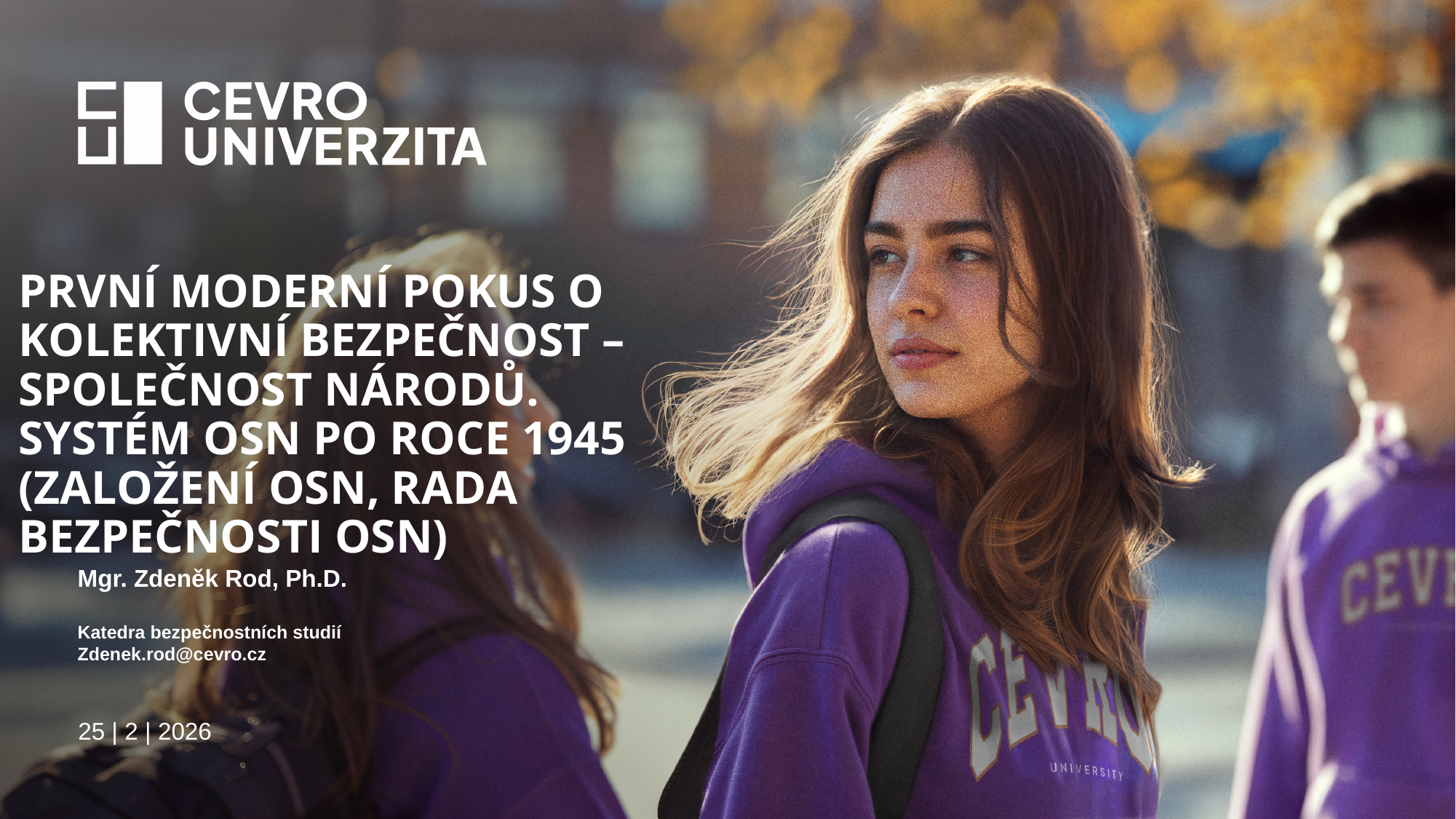

# První moderní pokus o kolektivní bezpečnost – Společnost národů. Systém OSN po roce 1945 (založení OSN, Rada bezpečnosti OSN)
Mgr. Zdeněk Rod, Ph.D.

Katedra bezpečnostních studií
Zdenek.rod@cevro.cz
25 | 2 | 2026